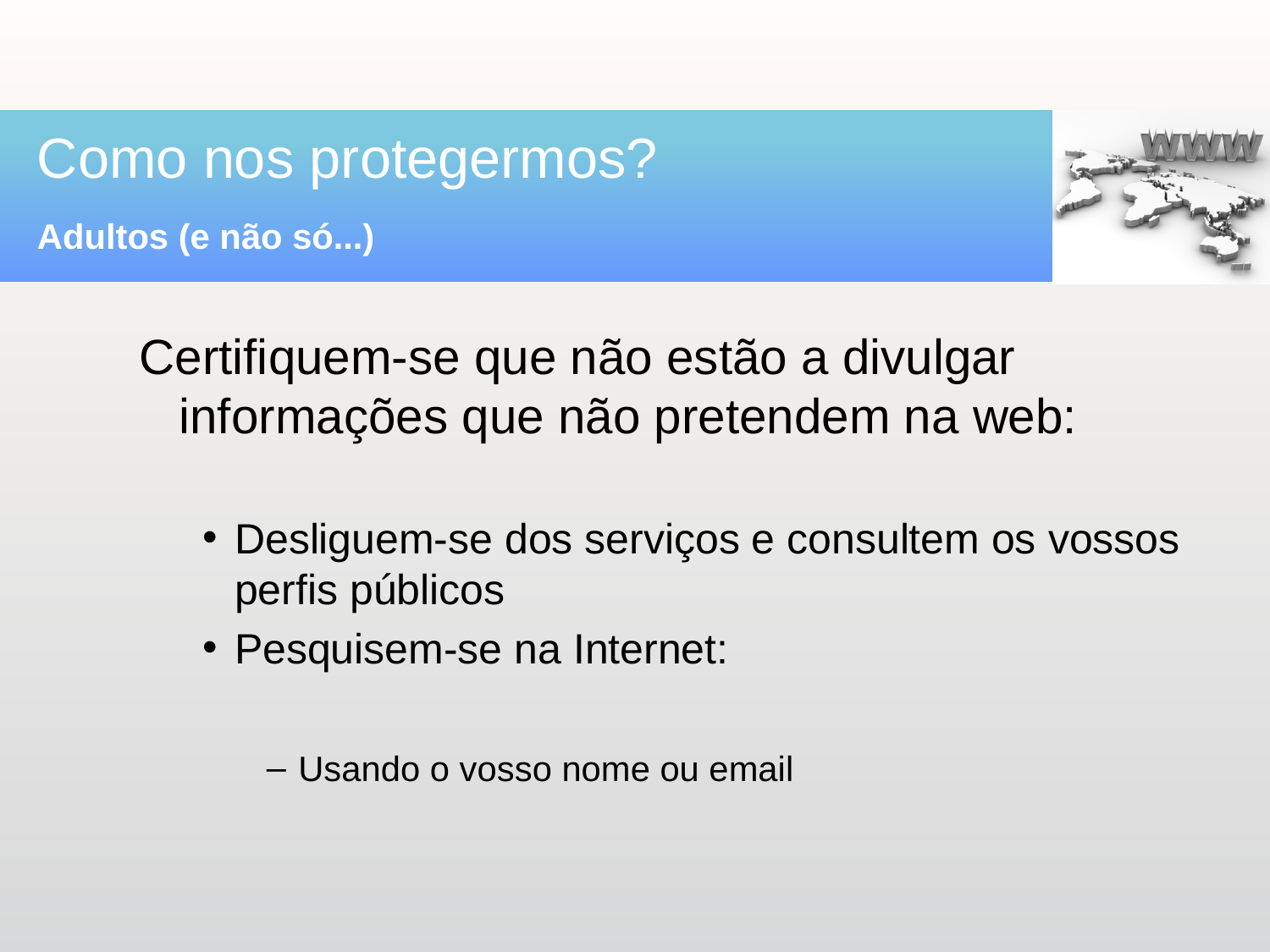

# Como nos protegermos?
Adultos (e não só...)
Certifiquem-se que não estão a divulgar informações que não pretendem na web:

Desliguem-se dos serviços e consultem os vossos perfis públicos
Pesquisem-se na Internet:

Usando o vosso nome ou email